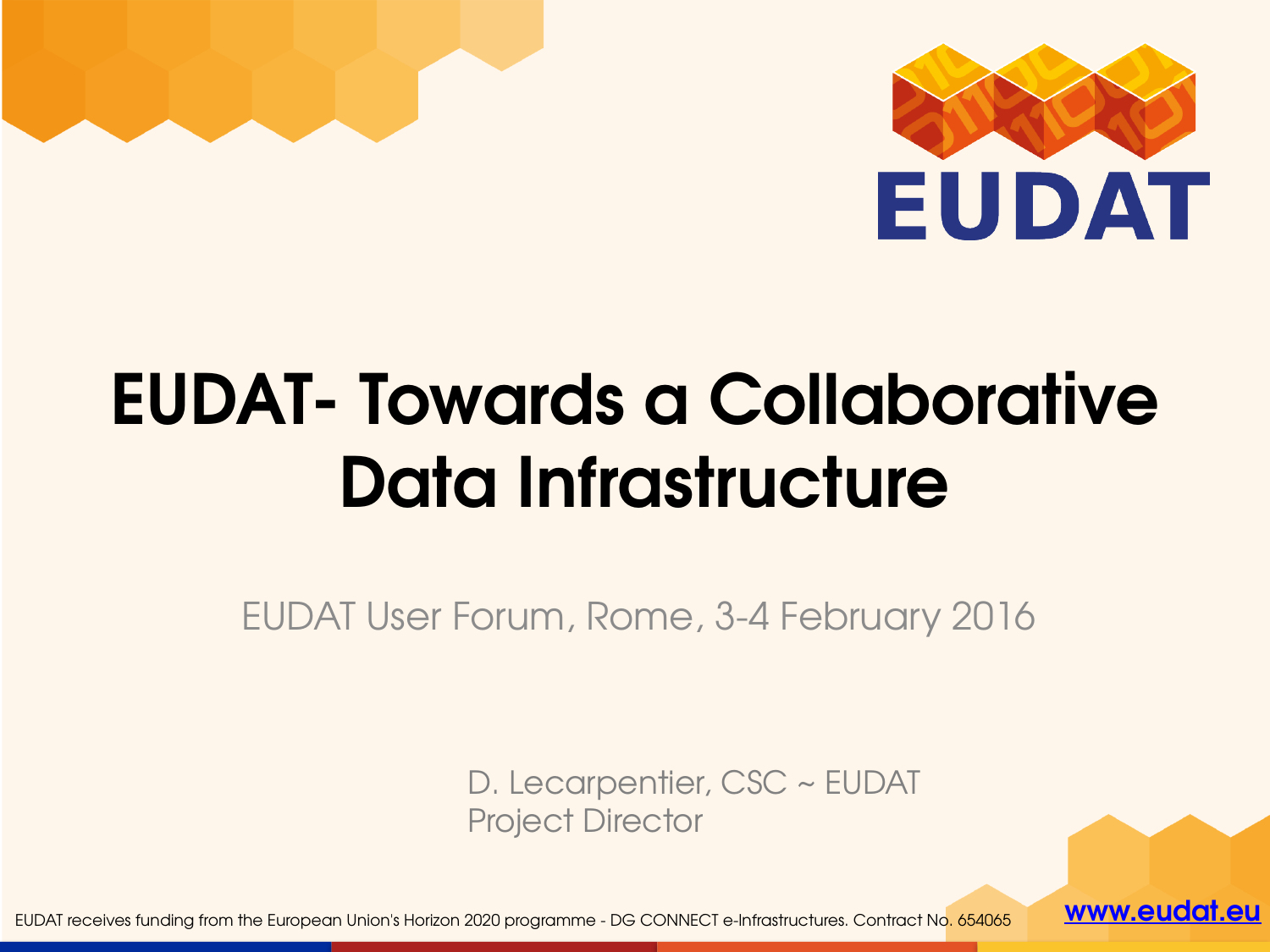

# EUDAT- Towards a Collaborative  Data Infrastructure
EUDAT User Forum, Rome, 3-4 February 2016
D. Lecarpentier, CSC ~ EUDAT Project Director